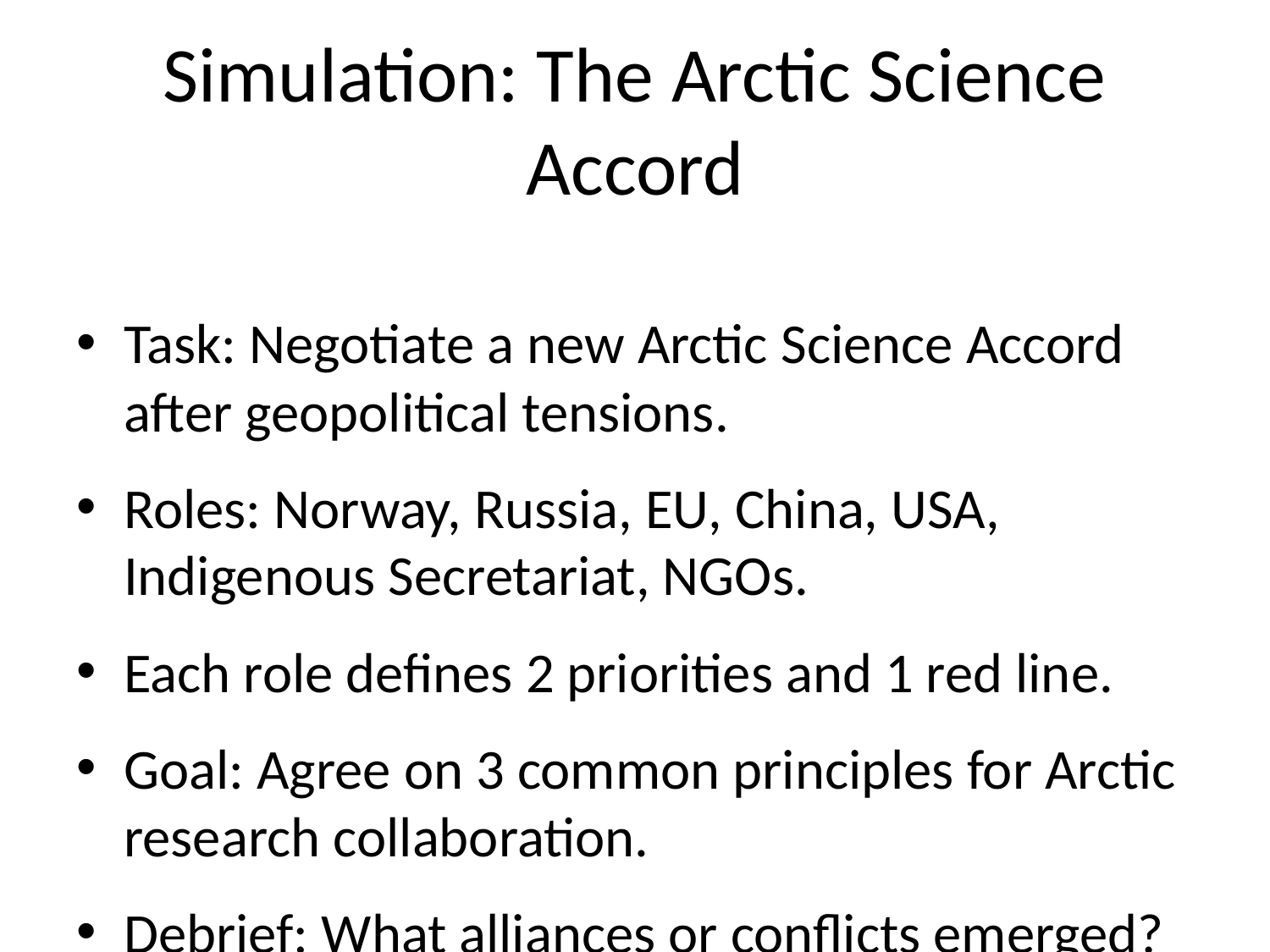

# Simulation: The Arctic Science Accord

Task: Negotiate a new Arctic Science Accord after geopolitical tensions.
Roles: Norway, Russia, EU, China, USA, Indigenous Secretariat, NGOs.
Each role defines 2 priorities and 1 red line.
Goal: Agree on 3 common principles for Arctic research collaboration.
Debrief: What alliances or conflicts emerged? What does this show about science diplomacy?